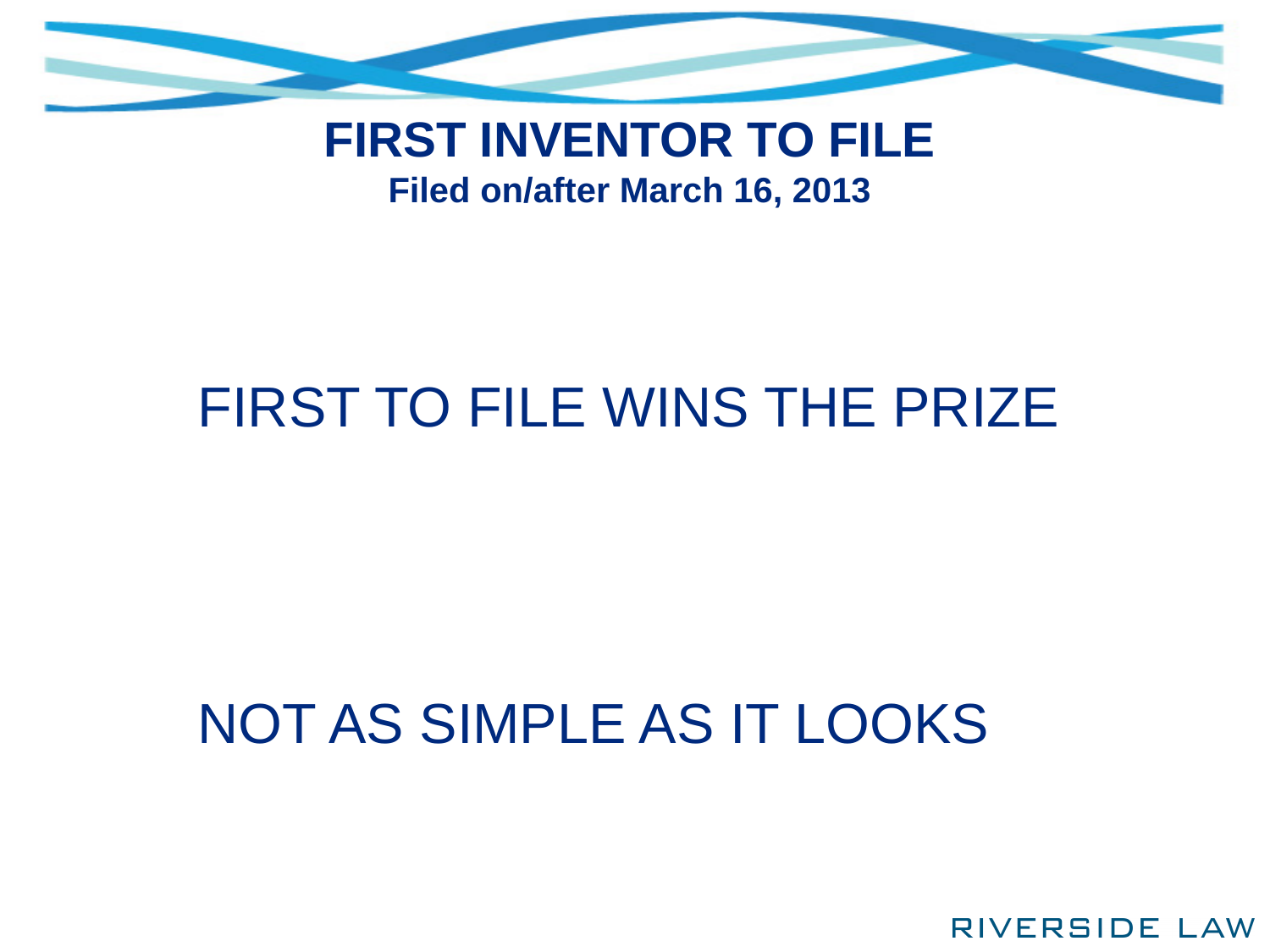

# FIRST INVENTOR TO FILE Filed on/after March 16, 2013

FIRST TO FILE WINS THE PRIZE

NOT AS SIMPLE AS IT LOOKS